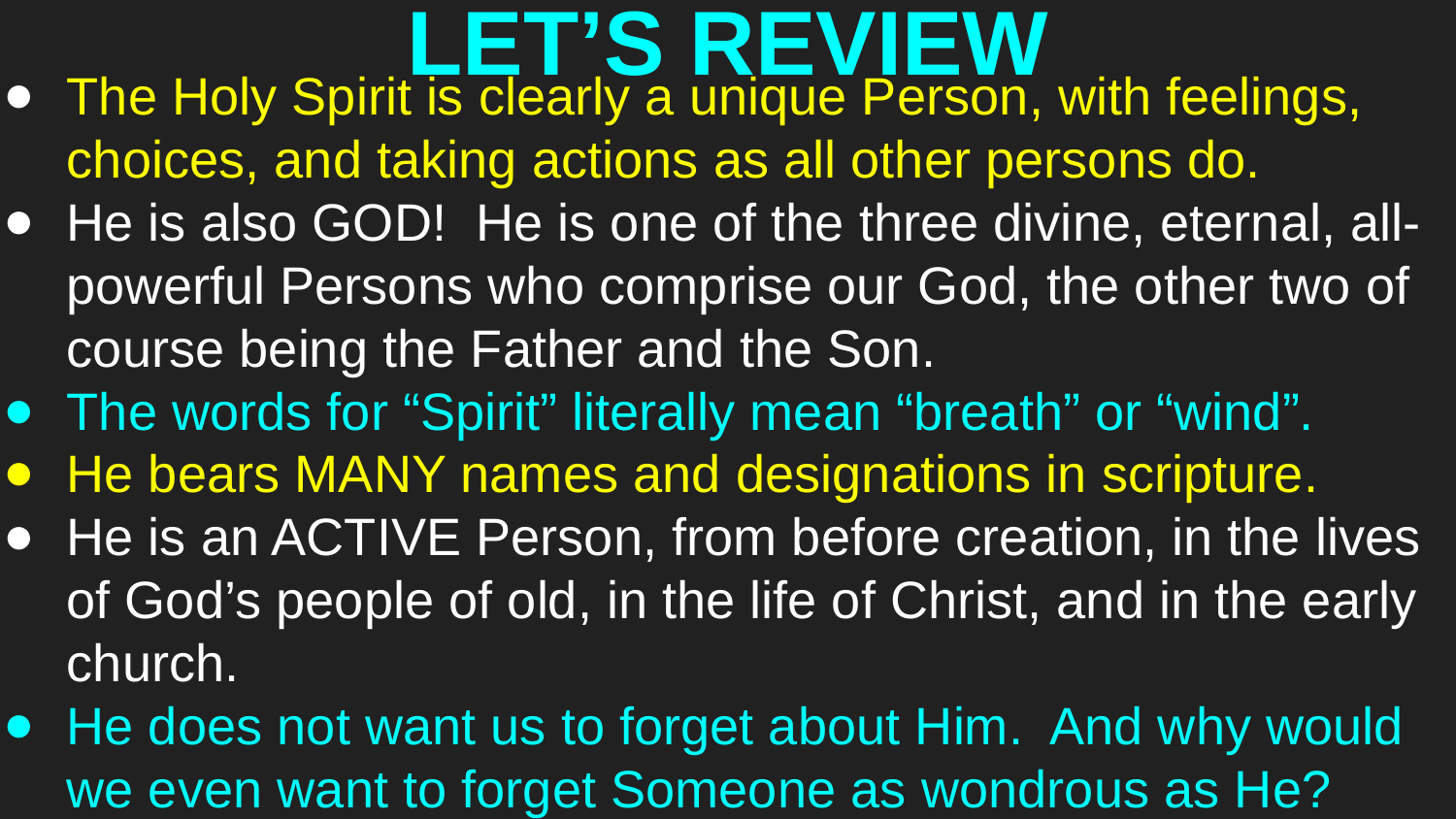

# LET’S REVIEW
The Holy Spirit is clearly a unique Person, with feelings, choices, and taking actions as all other persons do.
He is also GOD!  He is one of the three divine, eternal, all-powerful Persons who comprise our God, the other two of course being the Father and the Son.
The words for “Spirit” literally mean “breath” or “wind”.
He bears MANY names and designations in scripture.
He is an ACTIVE Person, from before creation, in the lives of God’s people of old, in the life of Christ, and in the early church.
He does not want us to forget about Him.  And why would we even want to forget Someone as wondrous as He?